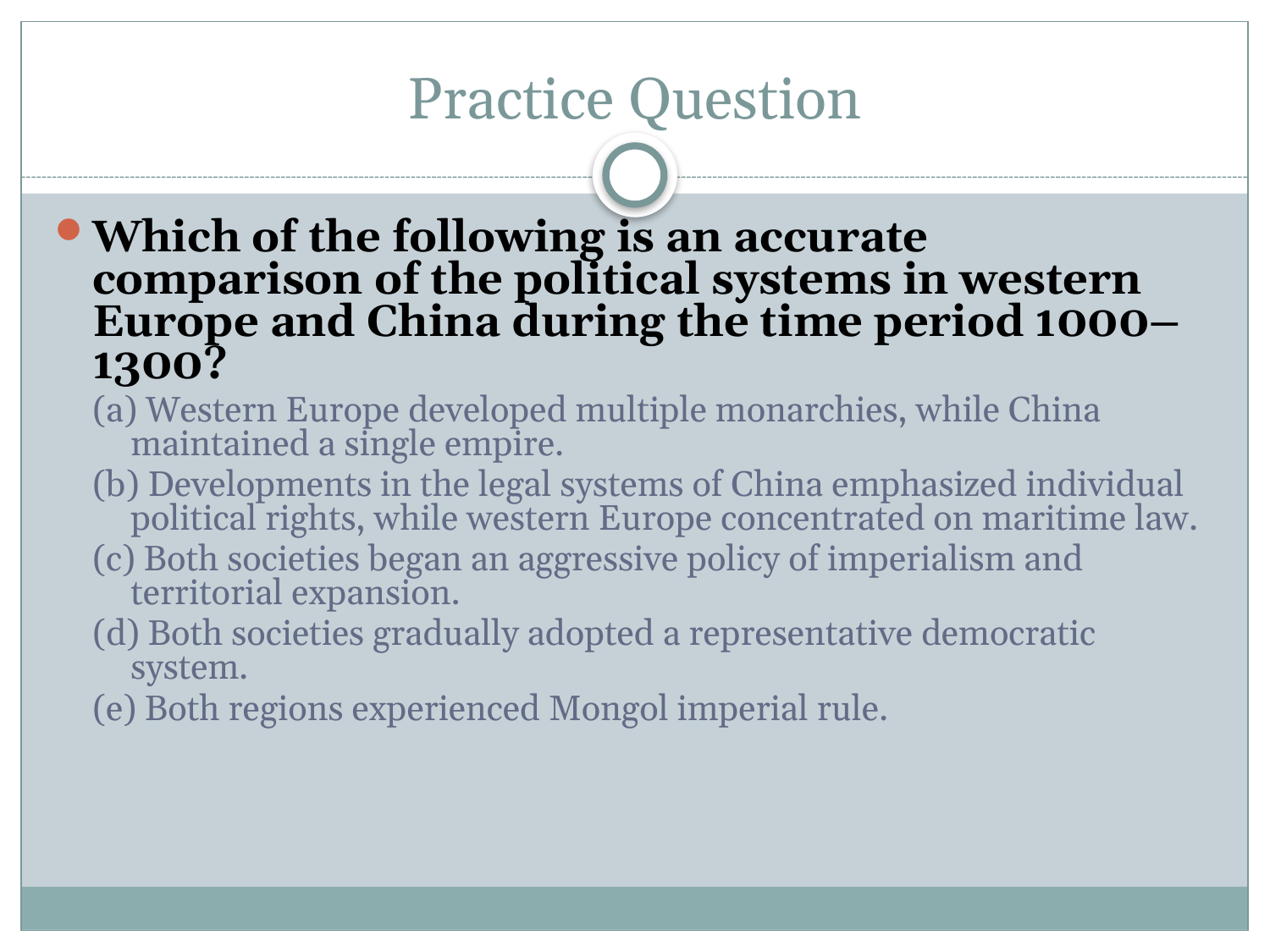

# Practice Question
Which of the following is an accurate comparison of the political systems in western Europe and China during the time period 1000–1300?
(a) Western Europe developed multiple monarchies, while China maintained a single empire.
(b) Developments in the legal systems of China emphasized individual political rights, while western Europe concentrated on maritime law.
(c) Both societies began an aggressive policy of imperialism and territorial expansion.
(d) Both societies gradually adopted a representative democratic system.
(e) Both regions experienced Mongol imperial rule.